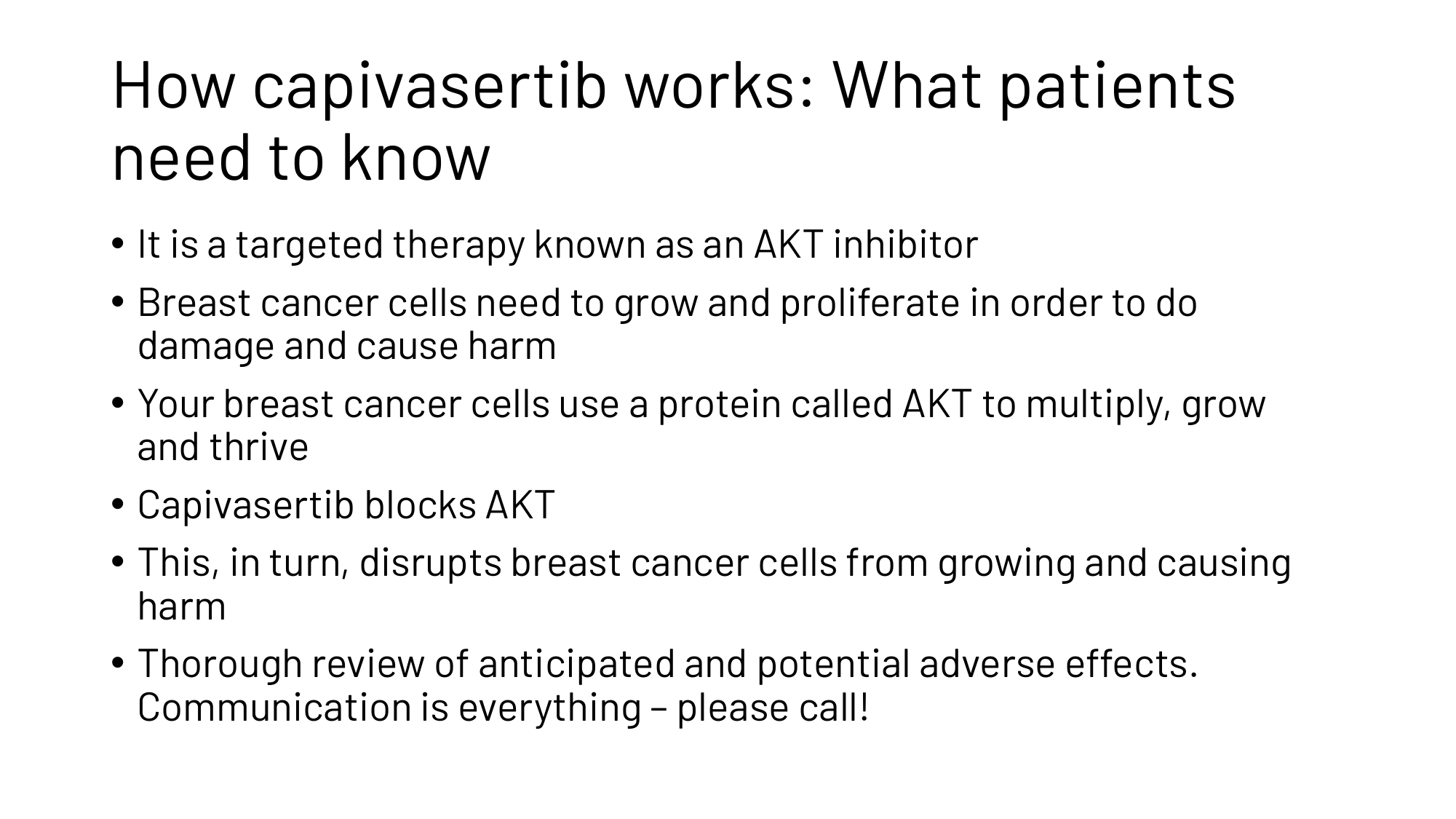

# How capivasertib works: What patients need to know
It is a targeted therapy known as an AKT inhibitor
Breast cancer cells need to grow and proliferate in order to do damage and cause harm
Your breast cancer cells use a protein called AKT to multiply, grow and thrive
Capivasertib blocks AKT
This, in turn, disrupts breast cancer cells from growing and causing harm
Thorough review of anticipated and potential adverse effects.  Communication is everything – please call!